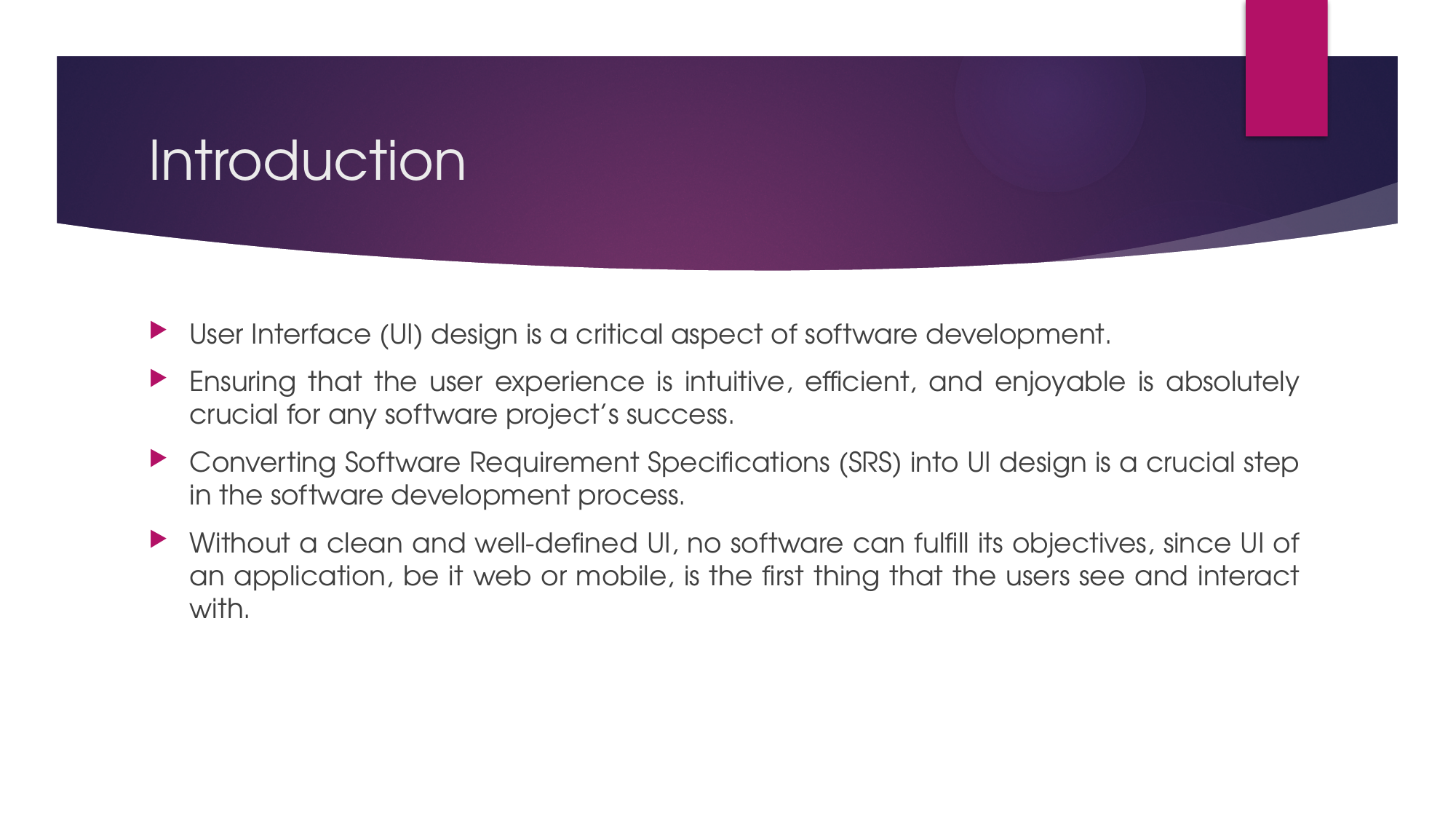

# Introduction
User Interface (UI) design is a critical aspect of software development.
Ensuring that the user experience is intuitive, efficient, and enjoyable is absolutely crucial for any software project’s success.
Converting Software Requirement Specifications (SRS) into UI design is a crucial step in the software development process.
Without a clean and well-defined UI, no software can fulfill its objectives, since UI of an application, be it web or mobile, is the first thing that the users see and interact with.